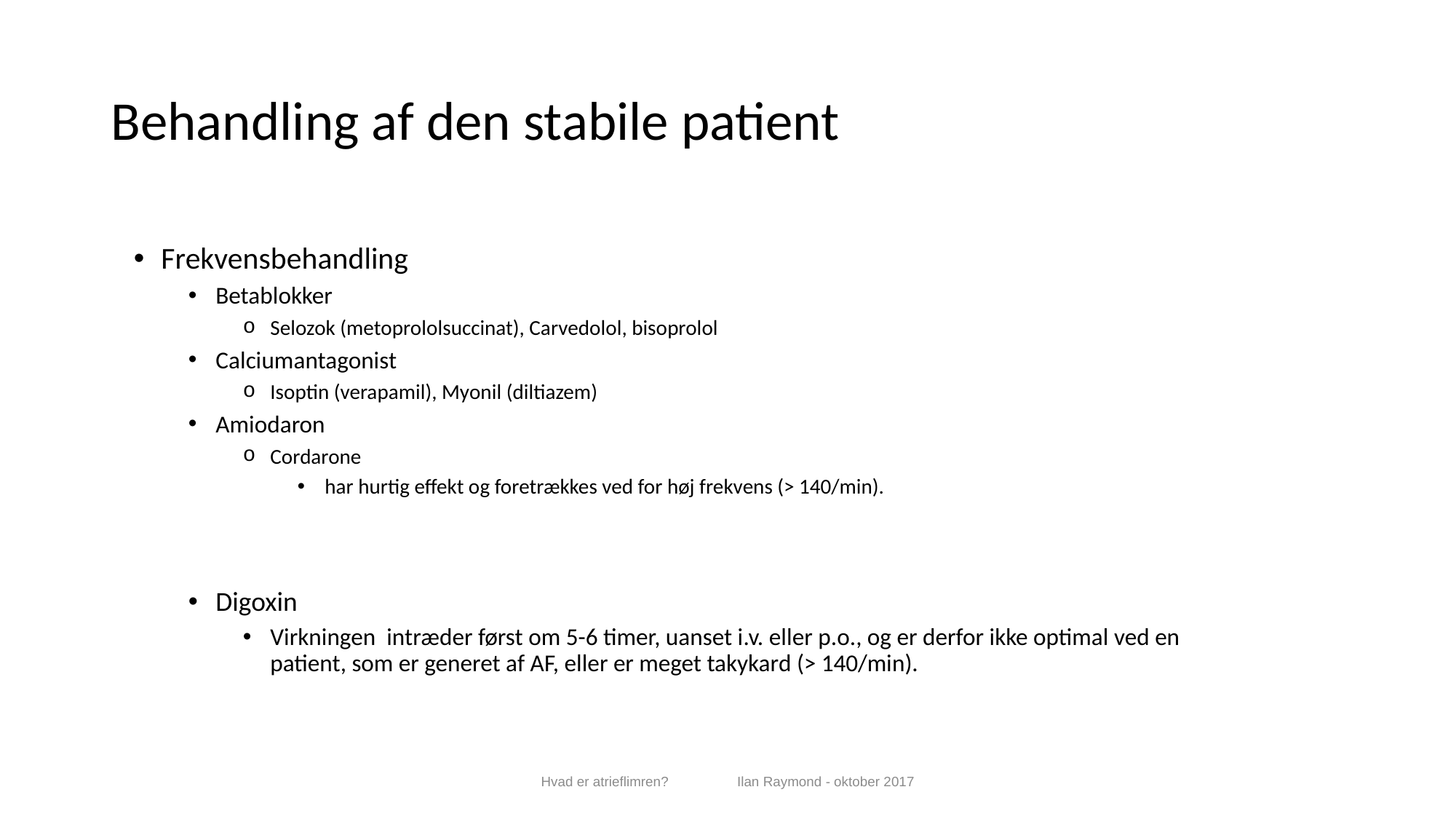

# Behandling af den stabile patient
Frekvensbehandling
Betablokker
Selozok (metoprololsuccinat), Carvedolol, bisoprolol
Calciumantagonist
Isoptin (verapamil), Myonil (diltiazem)
Amiodaron
Cordarone
har hurtig effekt og foretrækkes ved for høj frekvens (> 140/min).

Digoxin
Virkningen  intræder først om 5-6 timer, uanset i.v. eller p.o., og er derfor ikke optimal ved en patient, som er generet af AF, eller er meget takykard (> 140/min).
Hvad er atrieflimren?                  Ilan Raymond - oktober 2017